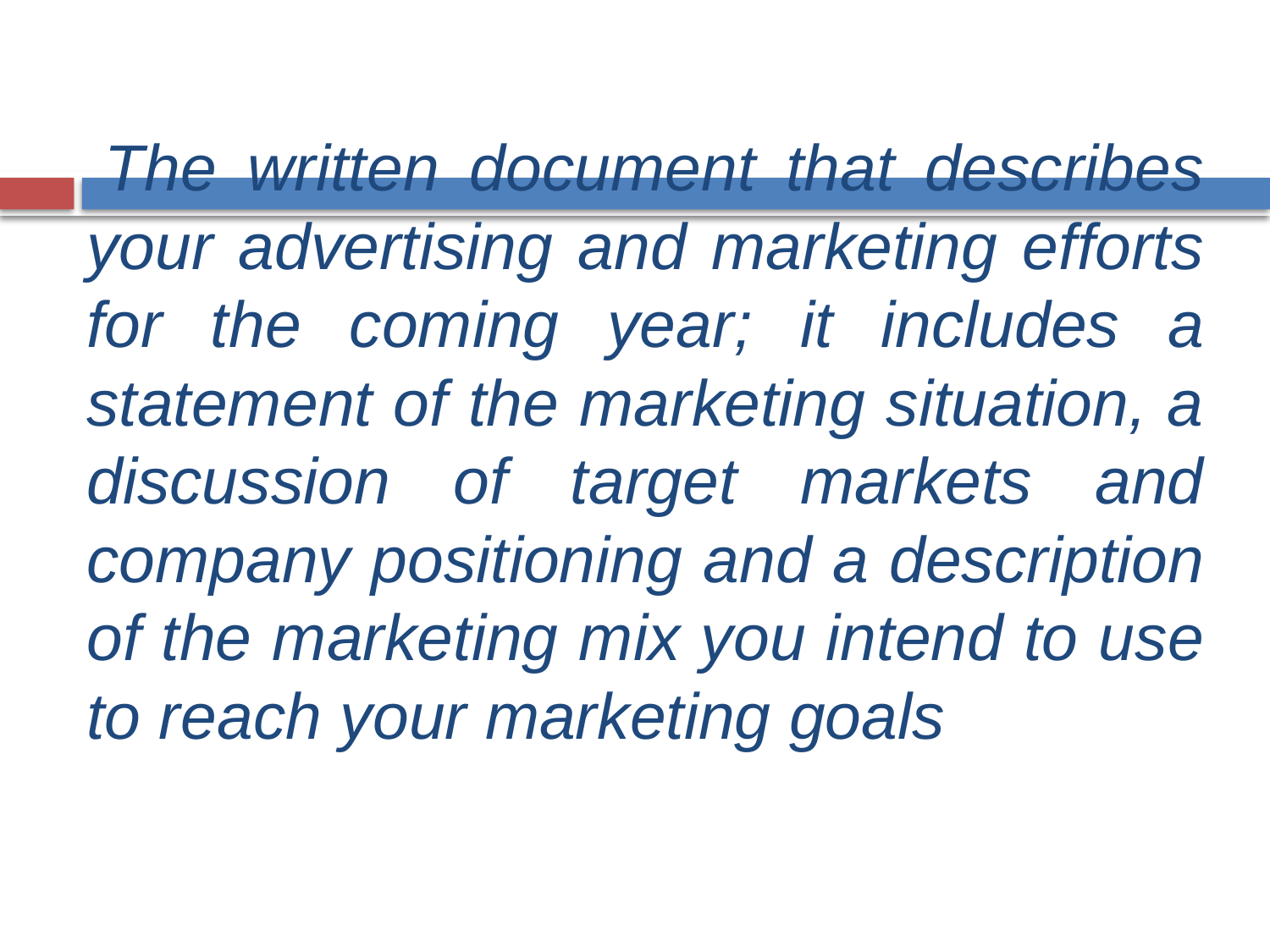

# The written document that describes your advertising and marketing efforts for the coming year; it includes a statement of the marketing situation, a discussion of target markets and company positioning and a description of the marketing mix you intend to use to reach your marketing goals